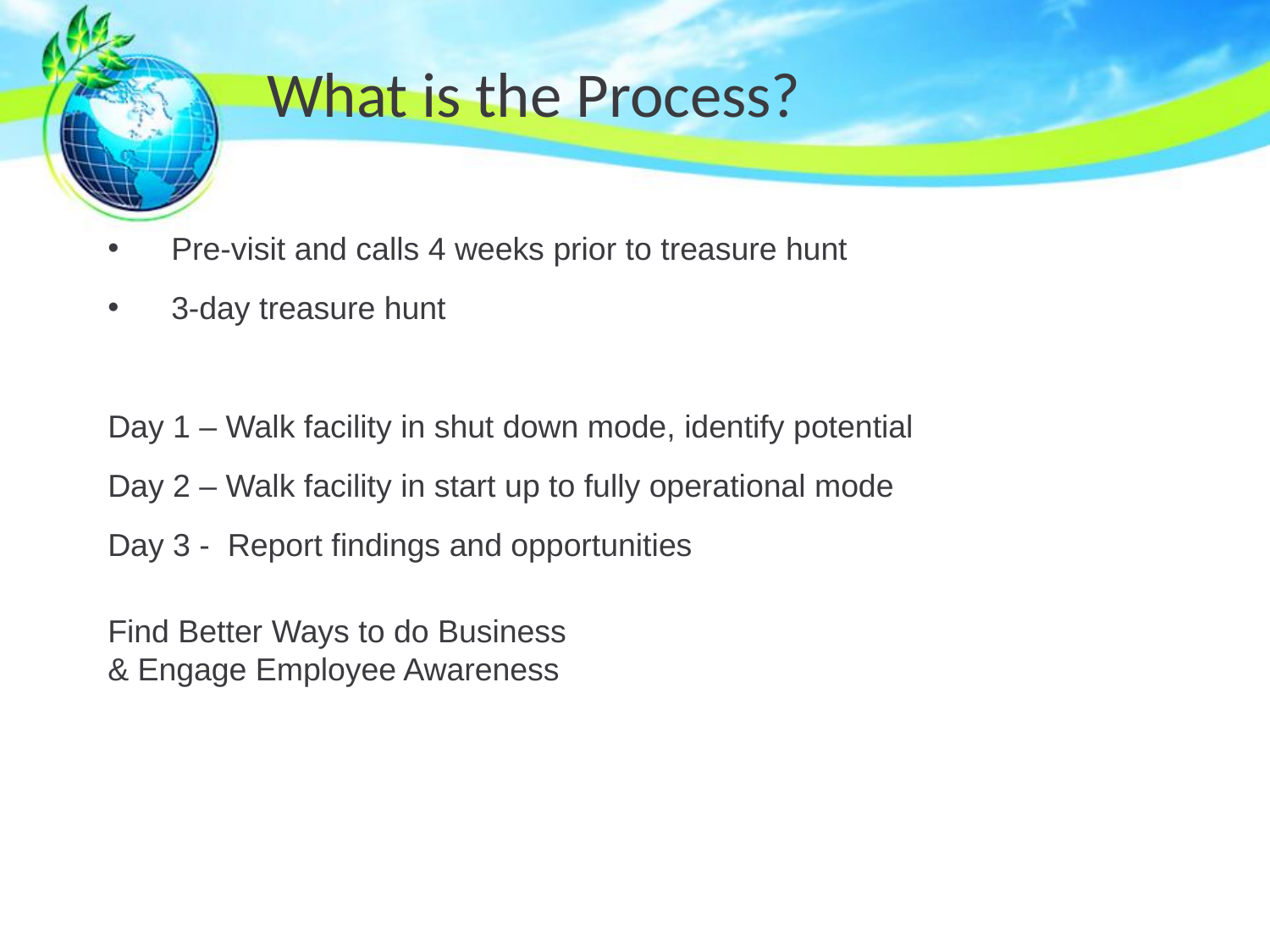

# What is the Process?
Pre-visit and calls 4 weeks prior to treasure hunt
3-day treasure hunt

Day 1 – Walk facility in shut down mode, identify potential
Day 2 – Walk facility in start up to fully operational mode
Day 3 -  Report findings and opportunities

Find Better Ways to do Business
& Engage Employee Awareness